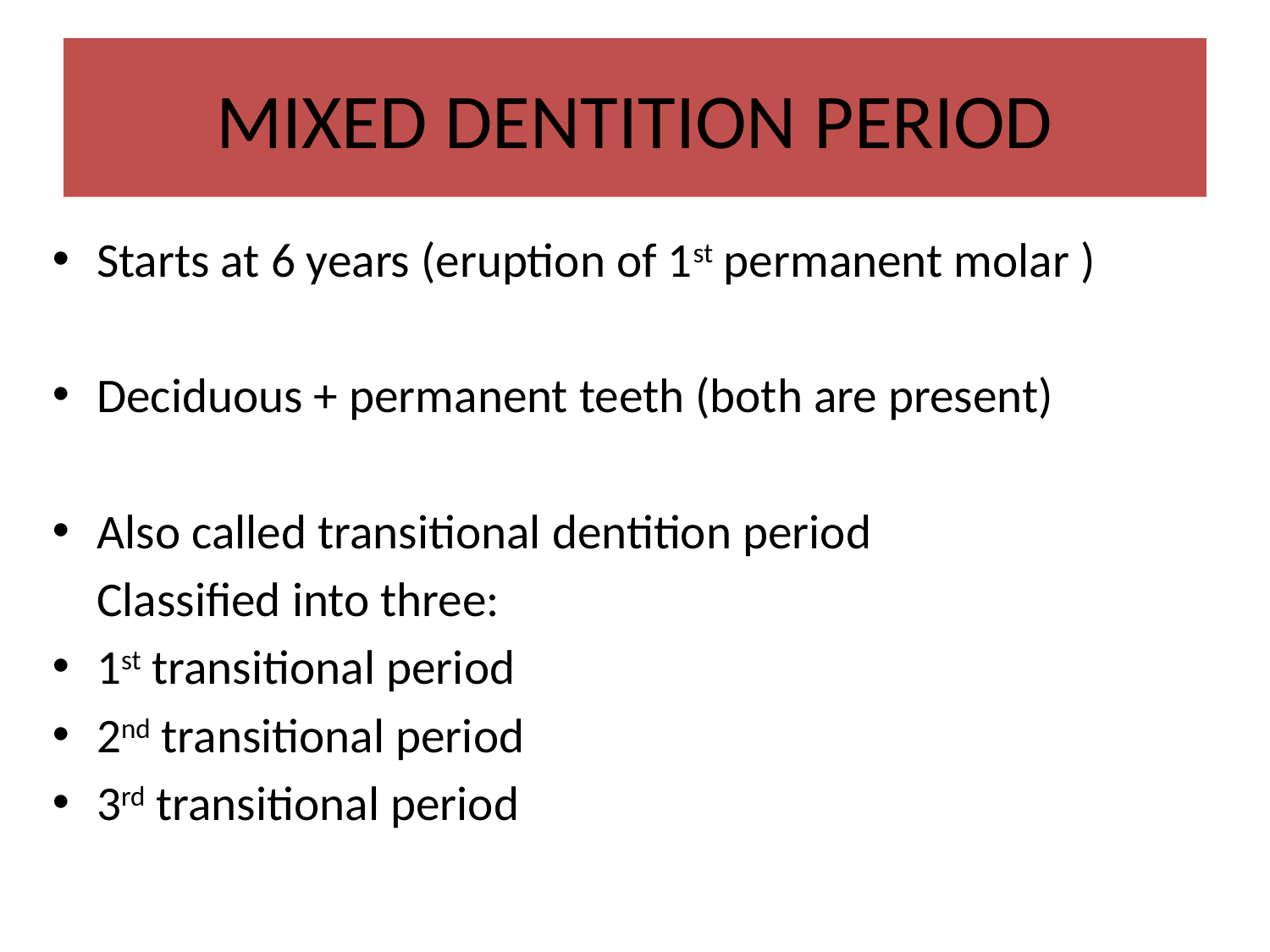

# MIXED DENTITION PERIOD
Starts at 6 years (eruption of 1st permanent molar )

Deciduous + permanent teeth (both are present)

Also called transitional dentition period
	Classified into three:
1st transitional period
2nd transitional period
3rd transitional period